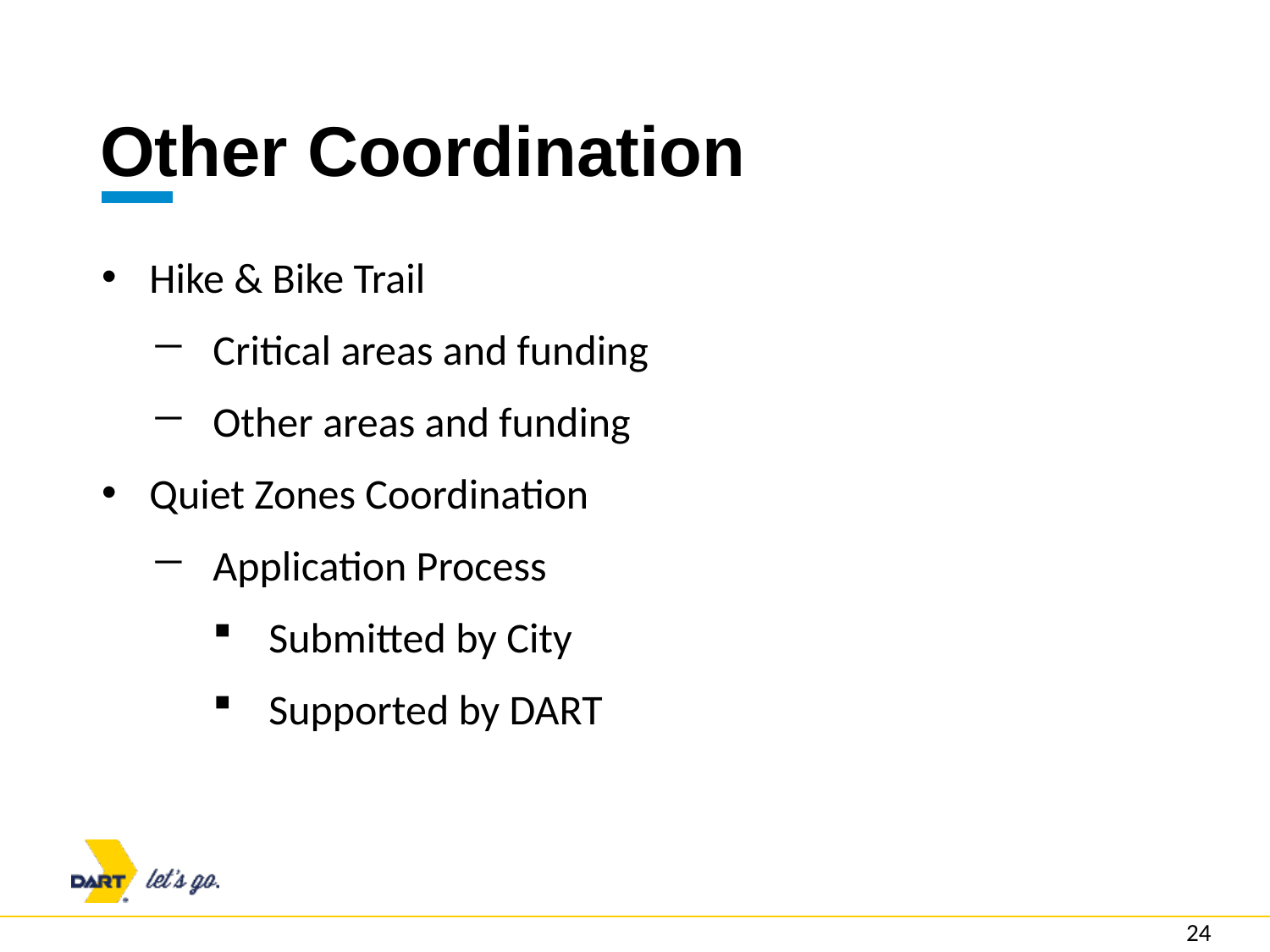

# Other Coordination
Hike & Bike Trail
Critical areas and funding
Other areas and funding
Quiet Zones Coordination
Application Process
Submitted by City
Supported by DART